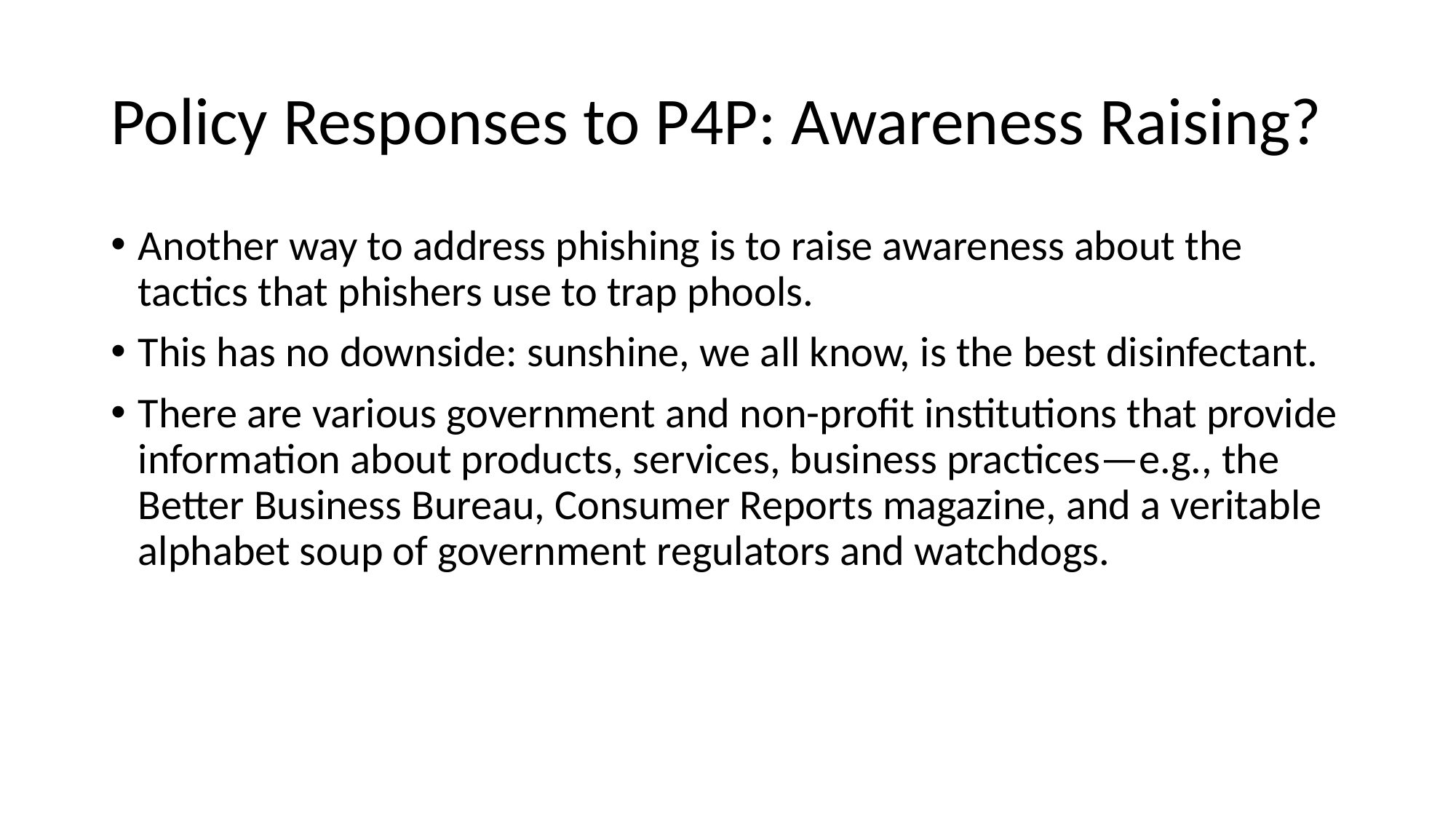

# Policy Responses to P4P: Awareness Raising?
Another way to address phishing is to raise awareness about the tactics that phishers use to trap phools.
This has no downside: sunshine, we all know, is the best disinfectant.
There are various government and non-profit institutions that provide information about products, services, business practices—e.g., the Better Business Bureau, Consumer Reports magazine, and a veritable alphabet soup of government regulators and watchdogs.